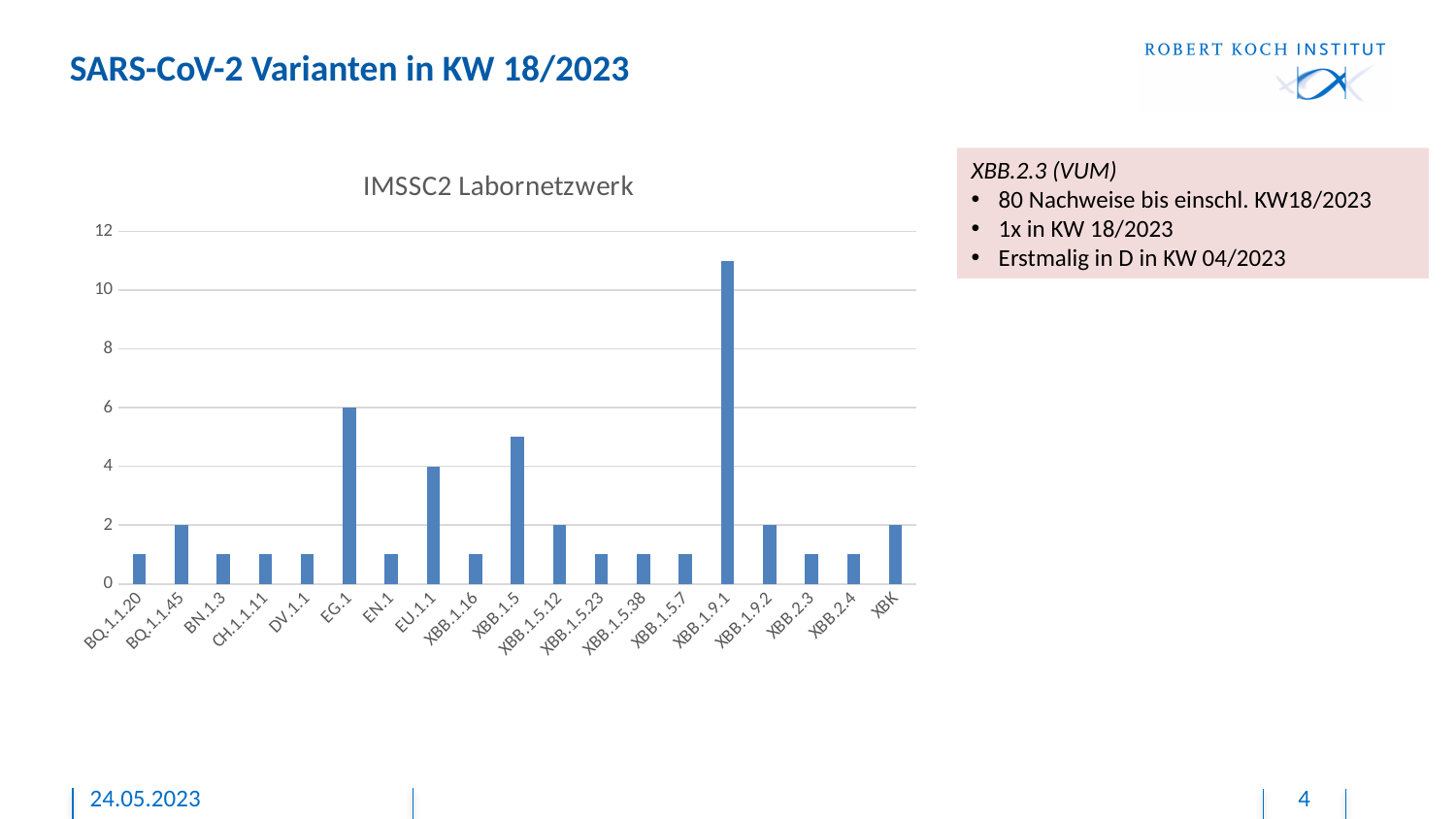

SARS-CoV-2 Varianten in KW 18/2023

### Chart: IMSSC2 Labornetzwerk

| Category | number of genomes |
|---|---|
| BQ.1.1.20 | 1.0 |
| BQ.1.1.45 | 2.0 |
| BN.1.3 | 1.0 |
| CH.1.1.11 | 1.0 |
| DV.1.1 | 1.0 |
| EG.1 | 6.0 |
| EN.1 | 1.0 |
| EU.1.1 | 4.0 |
| XBB.1.16 | 1.0 |
| XBB.1.5 | 5.0 |
| XBB.1.5.12 | 2.0 |
| XBB.1.5.23 | 1.0 |
| XBB.1.5.38 | 1.0 |
| XBB.1.5.7 | 1.0 |
| XBB.1.9.1 | 11.0 |
| XBB.1.9.2 | 2.0 |
| XBB.2.3 | 1.0 |
| XBB.2.4 | 1.0 |
| XBK | 2.0 |
XBB.2.3 (VUM)
80 Nachweise bis einschl. KW18/2023
1x in KW 18/2023
Erstmalig in D in KW 04/2023
24.05.2023
4